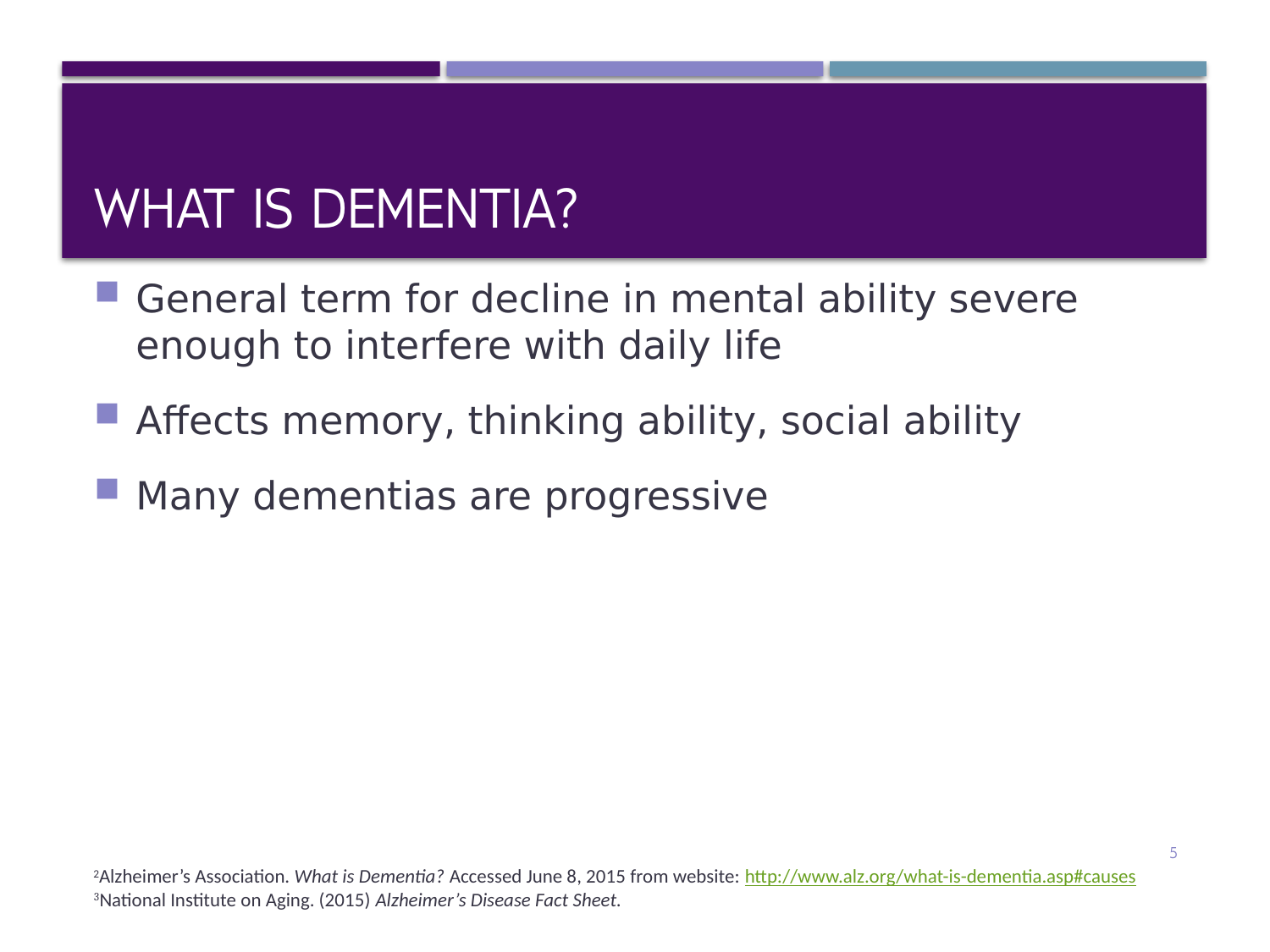

# What Is Dementia?
General term for decline in mental ability severe enough to interfere with daily life
Affects memory, thinking ability, social ability
Many dementias are progressive

2Alzheimer’s Association. What is Dementia? Accessed June 8, 2015 from website: http://www.alz.org/what-is-dementia.asp#causes
3National Institute on Aging. (2015) Alzheimer’s Disease Fact Sheet.

5